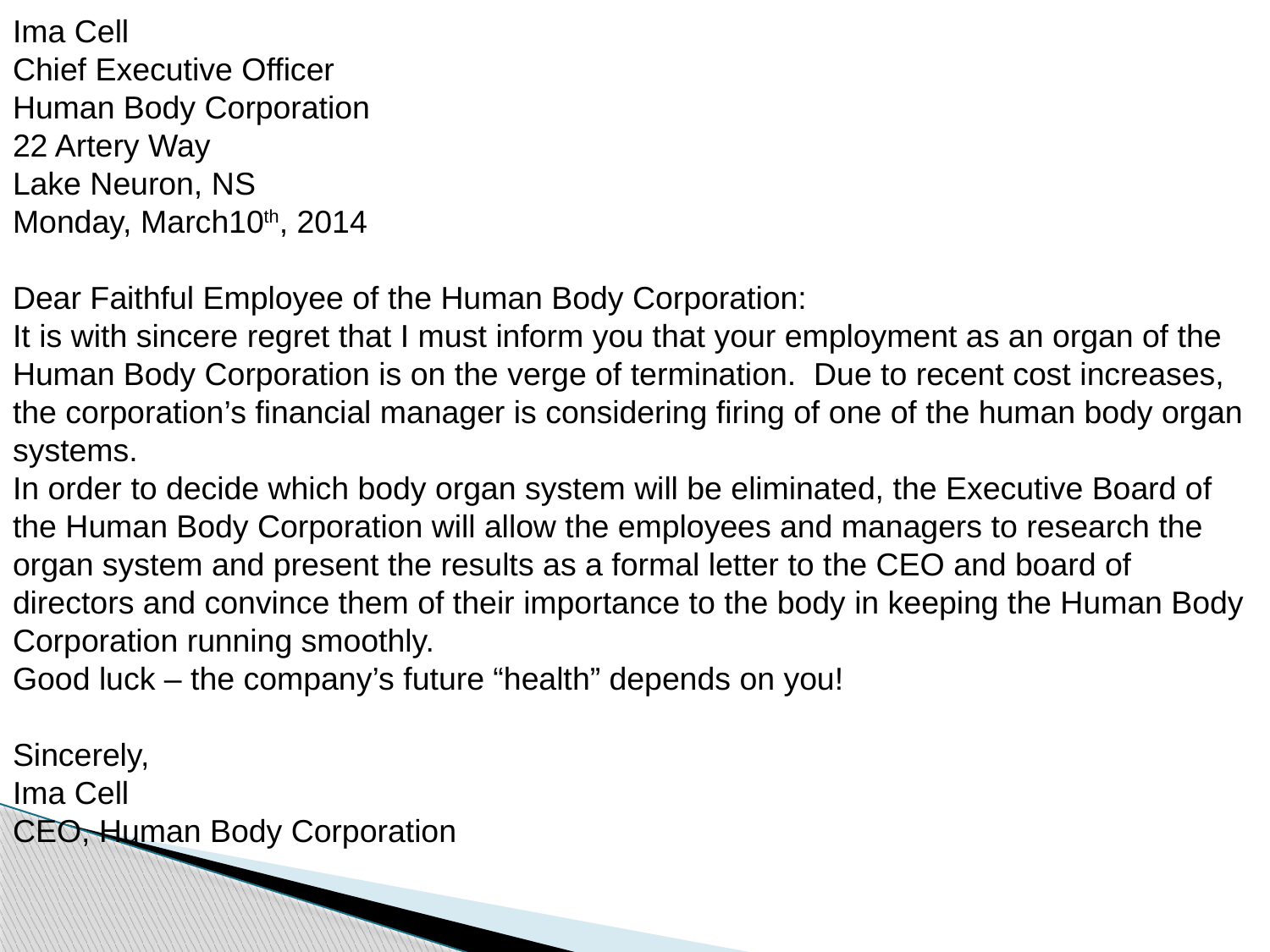

Ima Cell
Chief Executive Officer
Human Body Corporation
22 Artery Way
Lake Neuron, NS
Monday, March10th, 2014

Dear Faithful Employee of the Human Body Corporation:
It is with sincere regret that I must inform you that your employment as an organ of the Human Body Corporation is on the verge of termination.  Due to recent cost increases, the corporation’s financial manager is considering firing of one of the human body organ systems.
In order to decide which body organ system will be eliminated, the Executive Board of the Human Body Corporation will allow the employees and managers to research the organ system and present the results as a formal letter to the CEO and board of directors and convince them of their importance to the body in keeping the Human Body Corporation running smoothly.
Good luck – the company’s future “health” depends on you!

Sincerely,
Ima Cell
CEO, Human Body Corporation